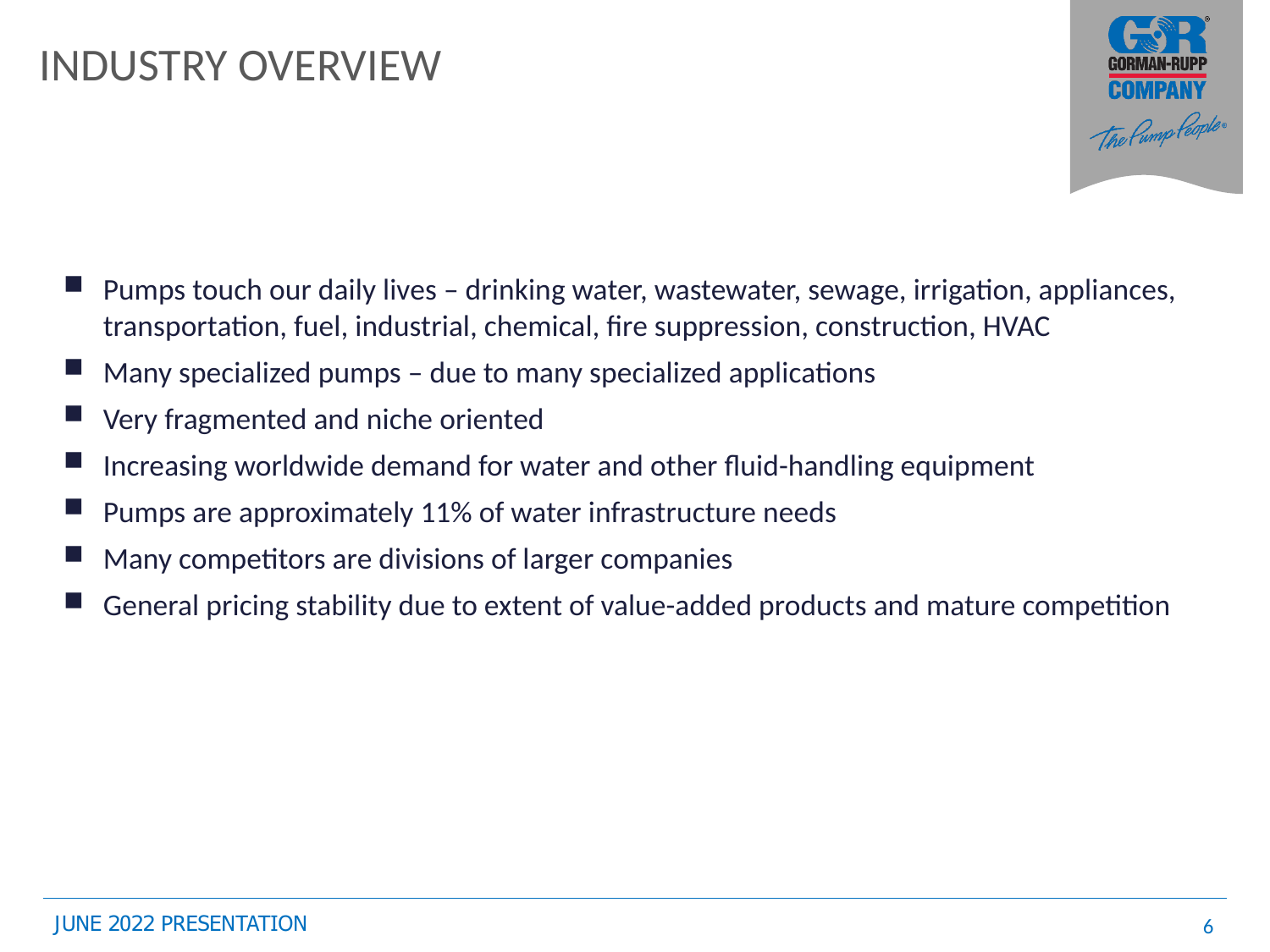

# Industry Overview
Pumps touch our daily lives – drinking water, wastewater, sewage, irrigation, appliances, transportation, fuel, industrial, chemical, fire suppression, construction, HVAC
Many specialized pumps – due to many specialized applications
Very fragmented and niche oriented
Increasing worldwide demand for water and other fluid-handling equipment
Pumps are approximately 11% of water infrastructure needs
Many competitors are divisions of larger companies
General pricing stability due to extent of value-added products and mature competition
6